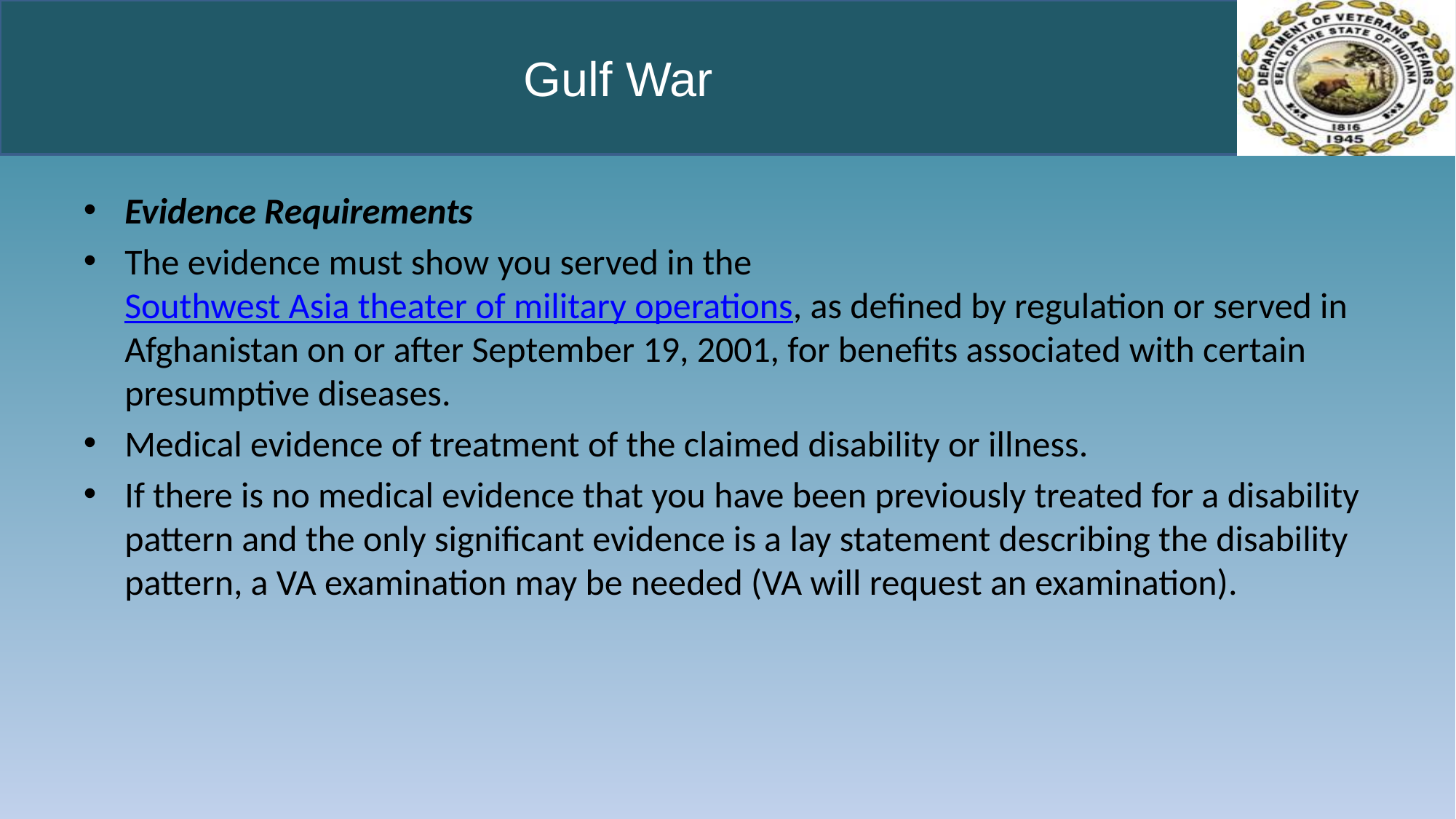

# Gulf War
Evidence Requirements
The evidence must show you served in the Southwest Asia theater of military operations, as defined by regulation or served in Afghanistan on or after September 19, 2001, for benefits associated with certain presumptive diseases.
Medical evidence of treatment of the claimed disability or illness.
If there is no medical evidence that you have been previously treated for a disability pattern and the only significant evidence is a lay statement describing the disability pattern, a VA examination may be needed (VA will request an examination).